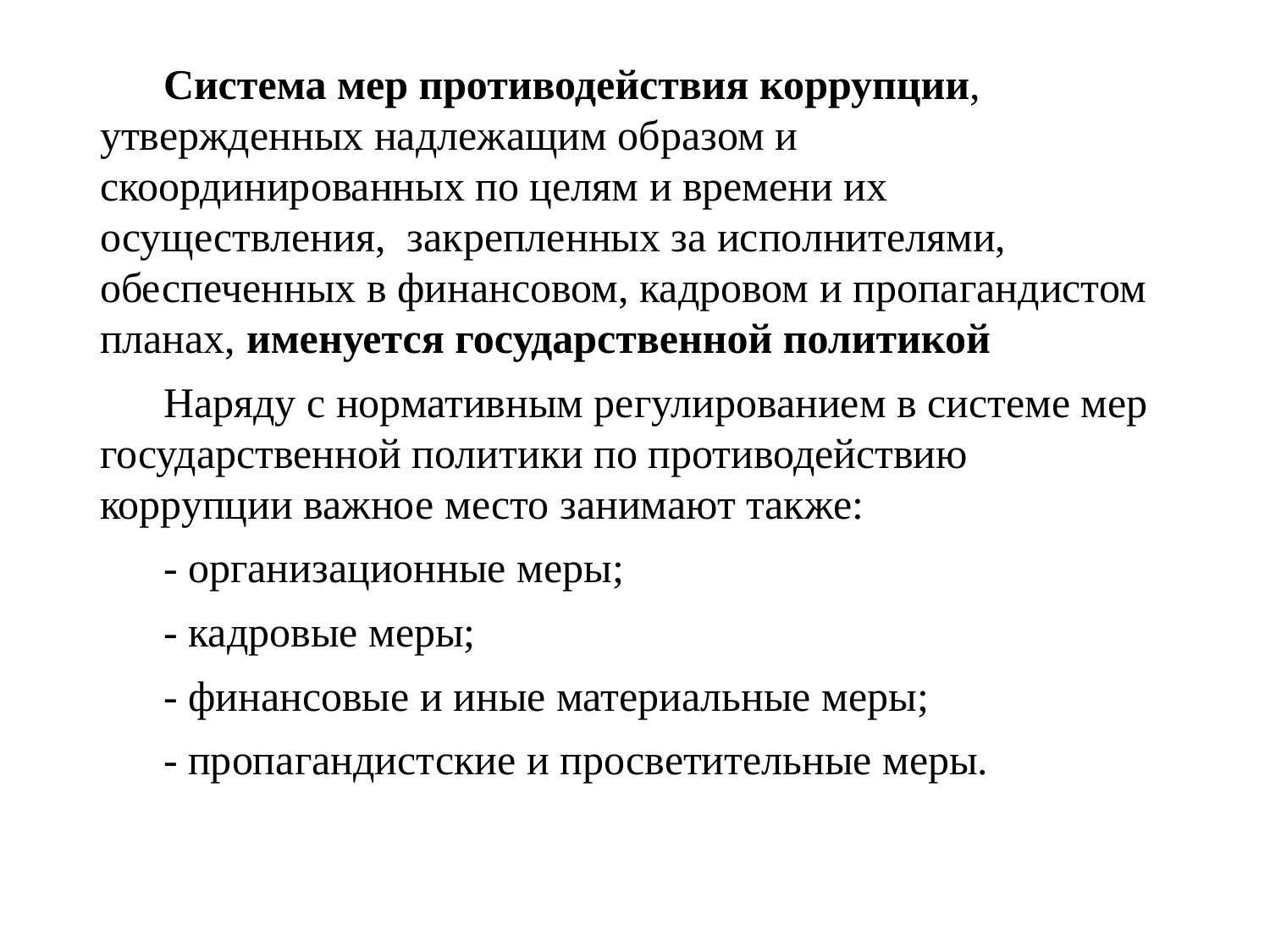

#
Система мер противодействия коррупции, утвержденных надлежащим образом и скоординированных по целям и времени их осуществления,  закрепленных за исполнителями, обеспеченных в финансовом, кадровом и пропагандистом планах, именуется государственной политикой
Наряду с нормативным регулированием в системе мер государственной политики по противодействию коррупции важное место занимают также:
- организационные меры;
- кадровые меры;
- финансовые и иные материальные меры;
- пропагандистские и просветительные меры.